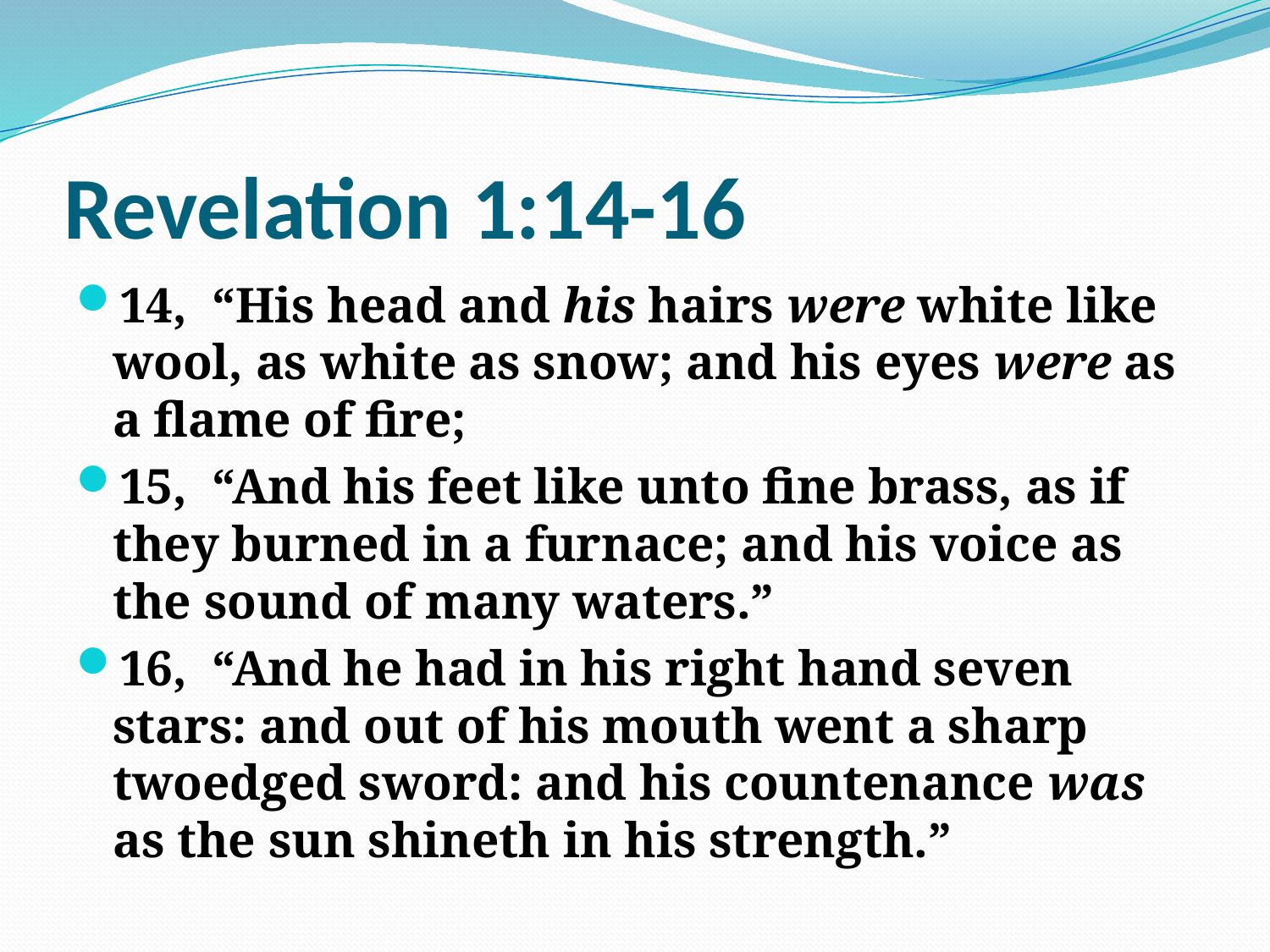

# Revelation 1:14-16
14,  “His head and his hairs were white like wool, as white as snow; and his eyes were as a flame of fire;
15,  “And his feet like unto fine brass, as if they burned in a furnace; and his voice as the sound of many waters.”
16,  “And he had in his right hand seven stars: and out of his mouth went a sharp twoedged sword: and his countenance was as the sun shineth in his strength.”